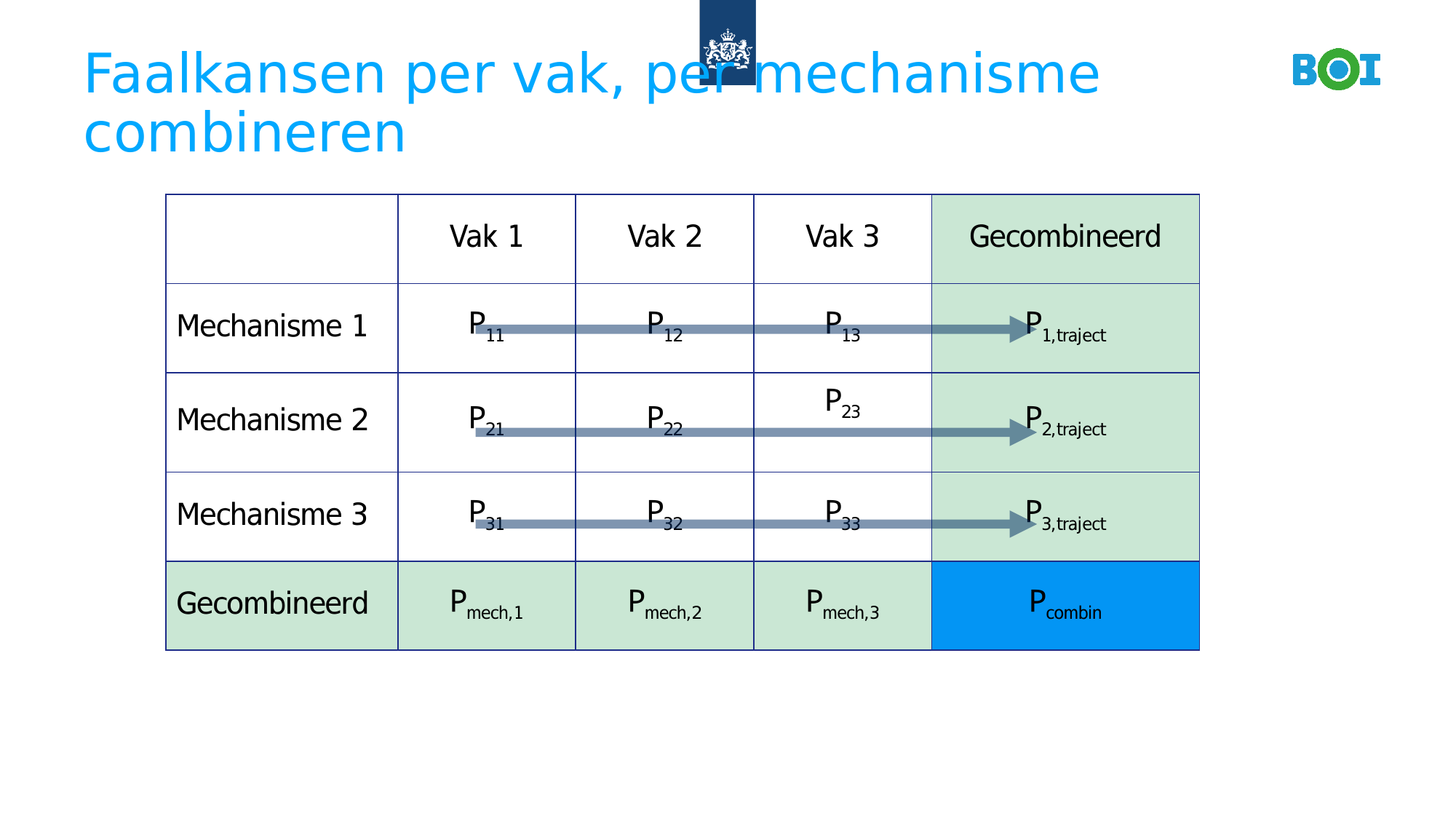

# Faalkansen per vak, per mechanisme combineren
|  | Vak 1 | Vak 2 | Vak 3 | Gecombineerd |
| --- | --- | --- | --- | --- |
| Mechanisme 1 | P11 | P12 | P13 | P1,traject |
| Mechanisme 2 | P21 | P22 | P23 | P2,traject |
| Mechanisme 3 | P31 | P32 | P33 | P3,traject |
| Gecombineerd | Pmech,1 | Pmech,2 | Pmech,3 | Pcombin |